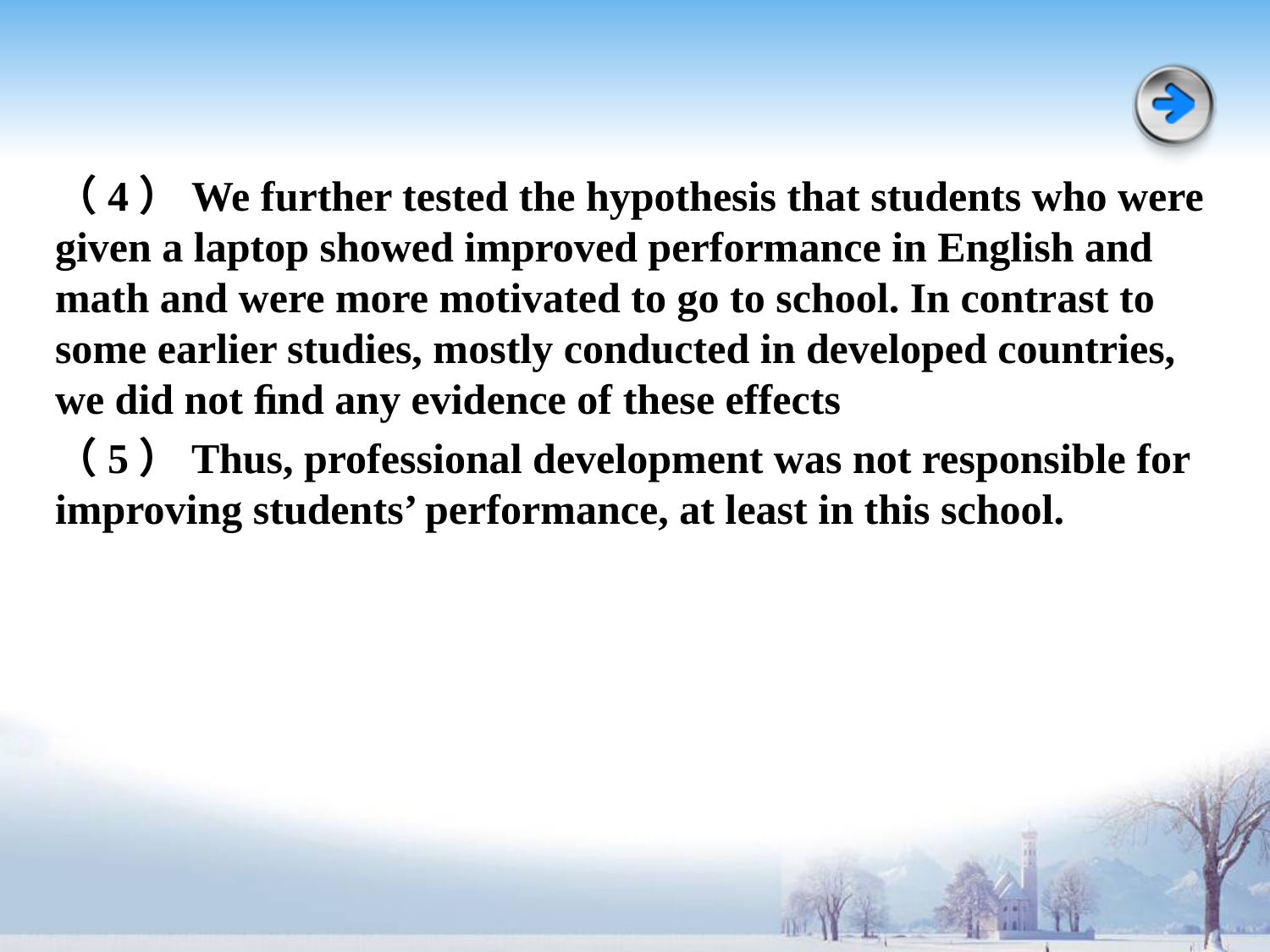

#
（4）We further tested the hypothesis that students who were given a laptop showed improved performance in English and math and were more motivated to go to school. In contrast to some earlier studies, mostly conducted in developed countries, we did not ﬁnd any evidence of these effects
（5）Thus, professional development was not responsible for improving students’ performance, at least in this school.